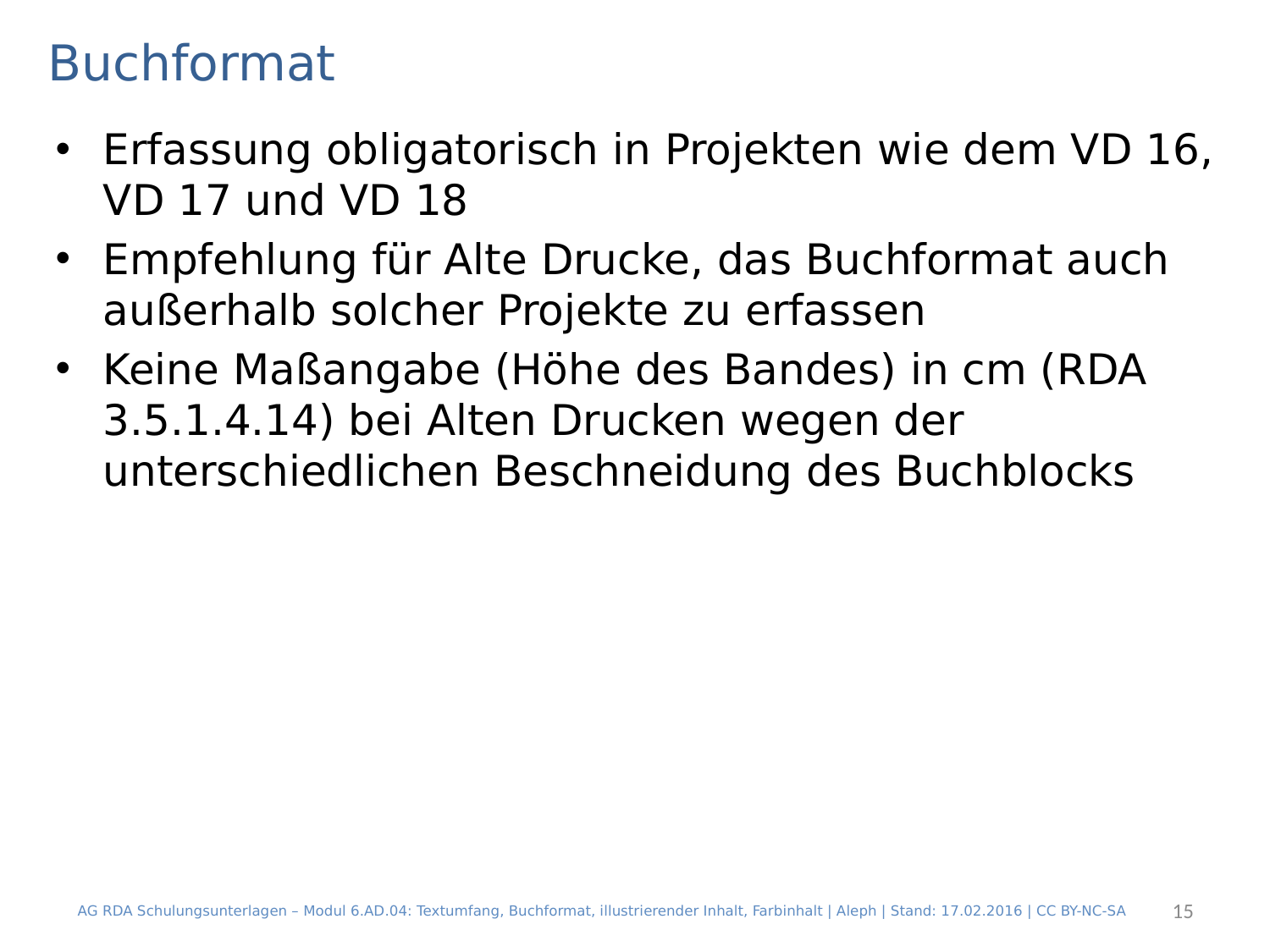

# Buchformat
Erfassung obligatorisch in Projekten wie dem VD 16, VD 17 und VD 18
Empfehlung für Alte Drucke, das Buchformat auch außerhalb solcher Projekte zu erfassen
Keine Maßangabe (Höhe des Bandes) in cm (RDA 3.5.1.4.14) bei Alten Drucken wegen der unterschiedlichen Beschneidung des Buchblocks
AG RDA Schulungsunterlagen – Modul 6.AD.04: Textumfang, Buchformat, illustrierender Inhalt, Farbinhalt | Aleph | Stand: 17.02.2016 | CC BY-NC-SA
15